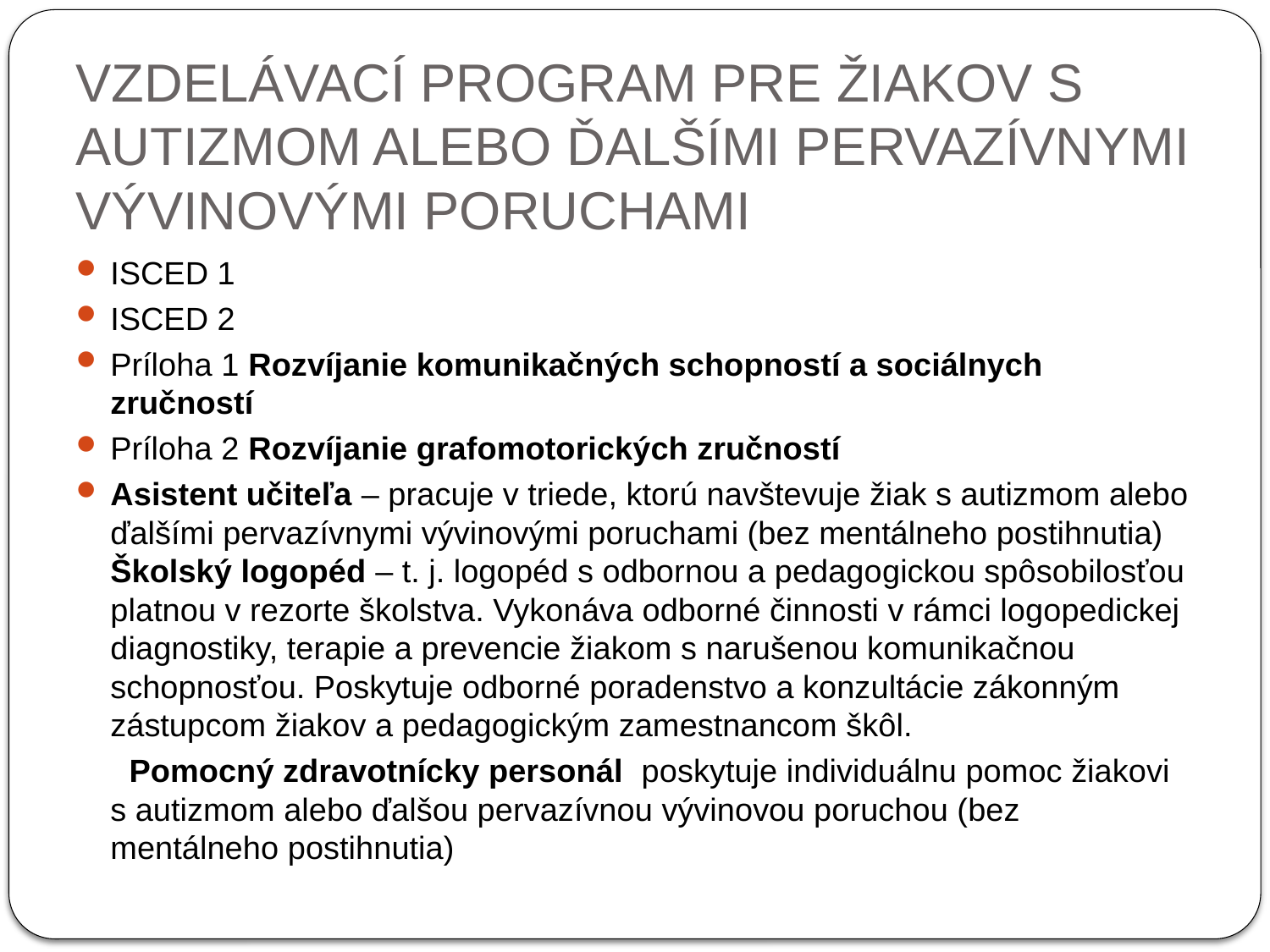

# VZDELÁVACÍ PROGRAM PRE ŽIAKOV S AUTIZMOM ALEBO ĎALŠÍMI PERVAZÍVNYMI VÝVINOVÝMI PORUCHAMI
ISCED 1
ISCED 2
Príloha 1 Rozvíjanie komunikačných schopností a sociálnych zručností
Príloha 2 Rozvíjanie grafomotorických zručností
Asistent učiteľa – pracuje v triede, ktorú navštevuje žiak s autizmom alebo ďalšími pervazívnymi vývinovými poruchami (bez mentálneho postihnutia) Školský logopéd – t. j. logopéd s odbornou a pedagogickou spôsobilosťou platnou v rezorte školstva. Vykonáva odborné činnosti v rámci logopedickej diagnostiky, terapie a prevencie žiakom s narušenou komunikačnou schopnosťou. Poskytuje odborné poradenstvo a konzultácie zákonným zástupcom žiakov a pedagogickým zamestnancom škôl.
      Pomocný zdravotnícky personál  poskytuje individuálnu pomoc žiakovi s autizmom alebo ďalšou pervazívnou vývinovou poruchou (bez mentálneho postihnutia)